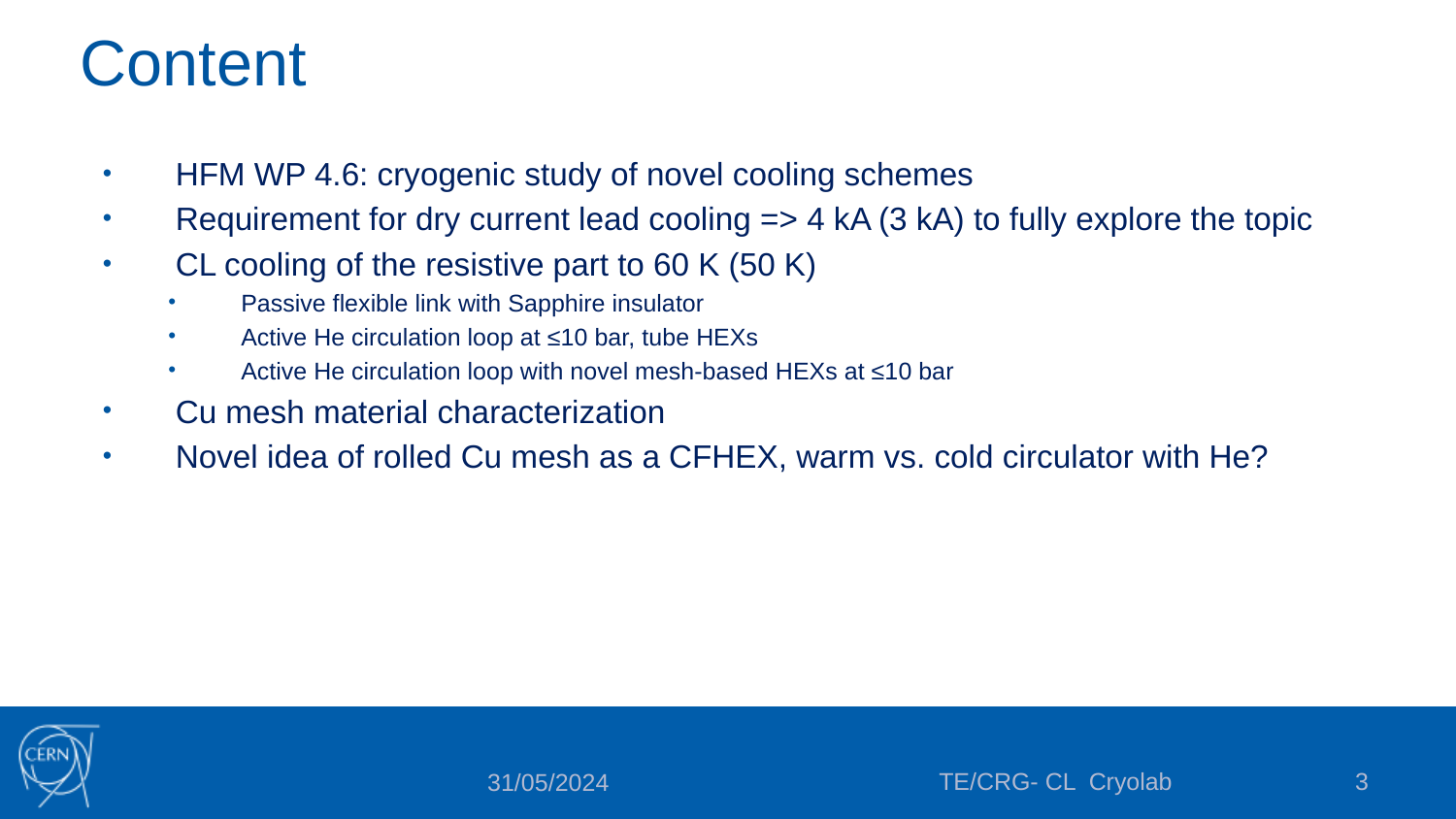

# Content
HFM WP 4.6: cryogenic study of novel cooling schemes
Requirement for dry current lead cooling => 4 kA (3 kA) to fully explore the topic
CL cooling of the resistive part to 60 K (50 K)
Passive flexible link with Sapphire insulator
Active He circulation loop at ≤10 bar, tube HEXs
Active He circulation loop with novel mesh-based HEXs at ≤10 bar
Cu mesh material characterization
Novel idea of rolled Cu mesh as a CFHEX, warm vs. cold circulator with He?
TE/CRG- CL  Cryolab
3
31/05/2024